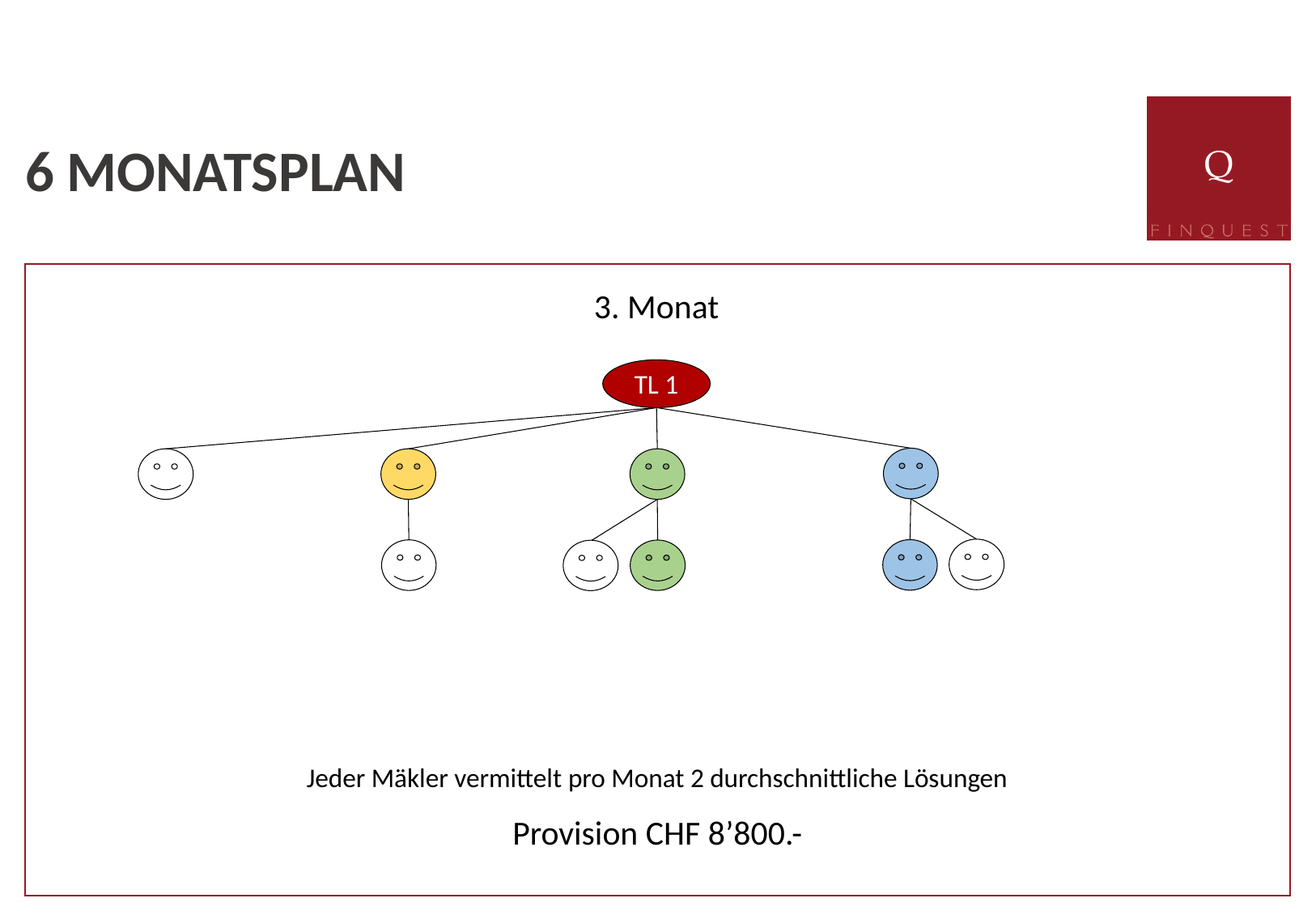

# 6 MONATSPLAN
3. Monat

TL 1

Jeder Mäkler vermittelt pro Monat 2 durchschnittliche Lösungen
Provision CHF 8’800.-